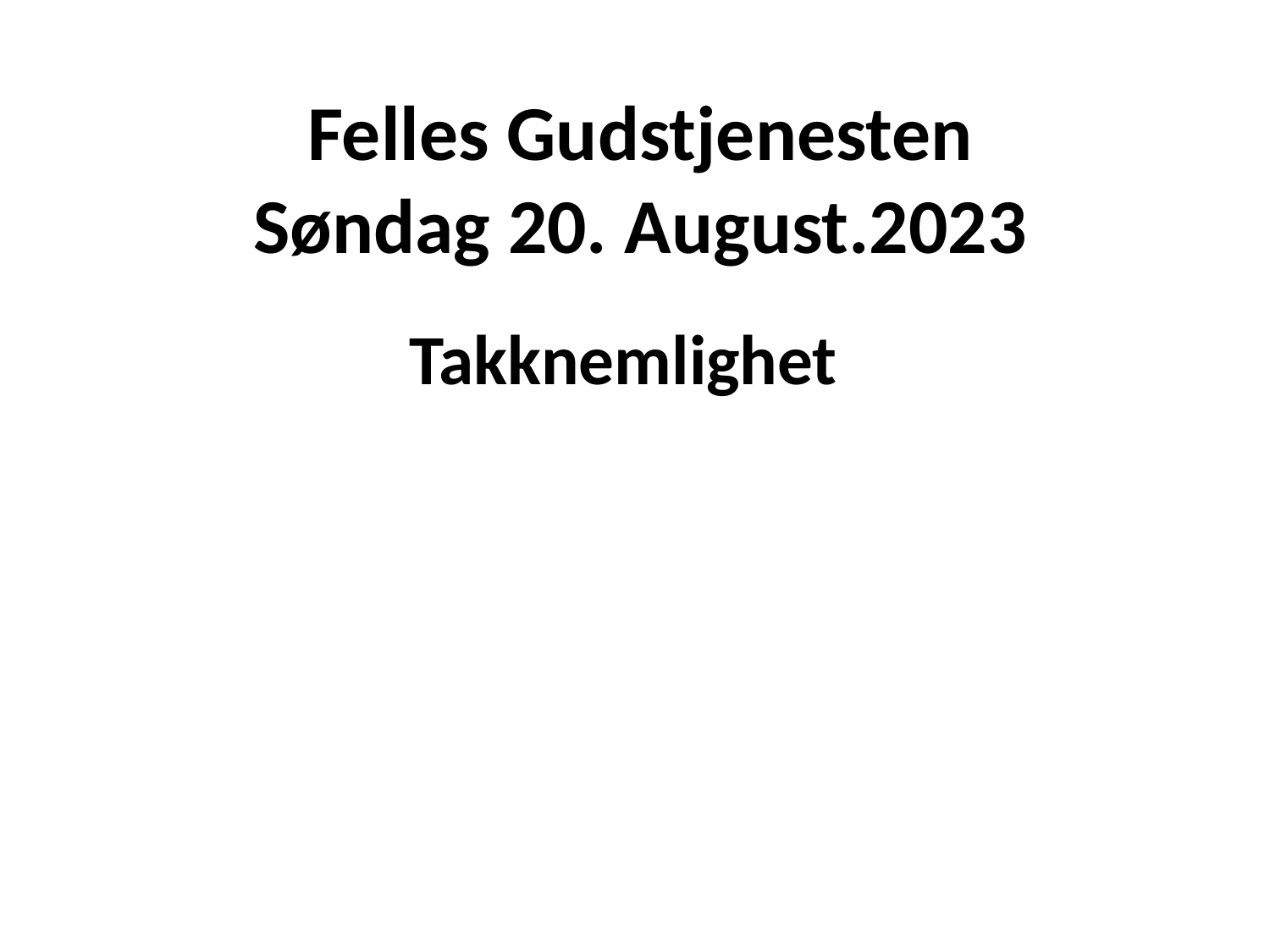

# Felles Gudstjenesten Søndag 20. August.2023
Takknemlighet